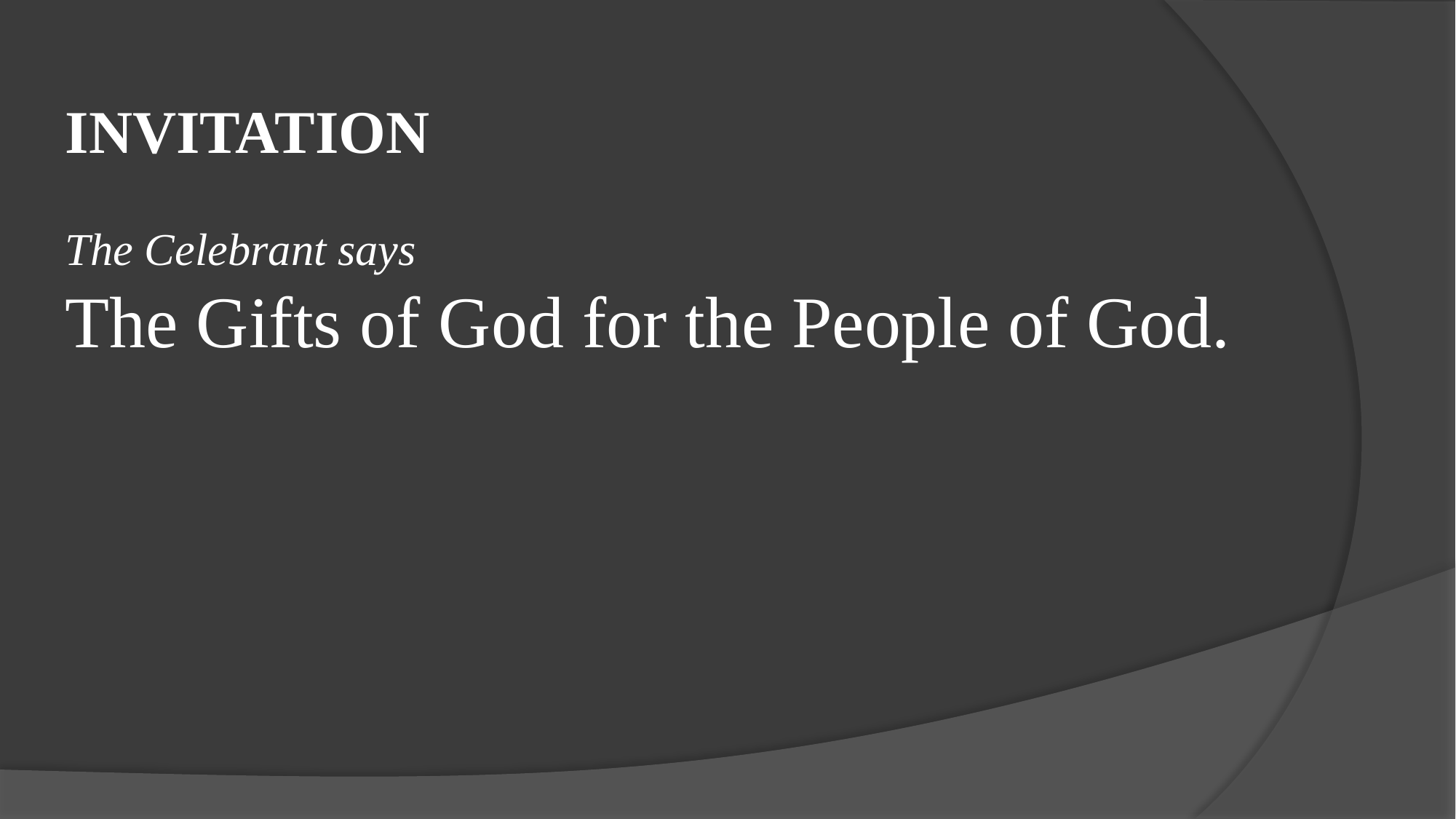

INVITATION

The Celebrant says
The Gifts of God for the People of God.